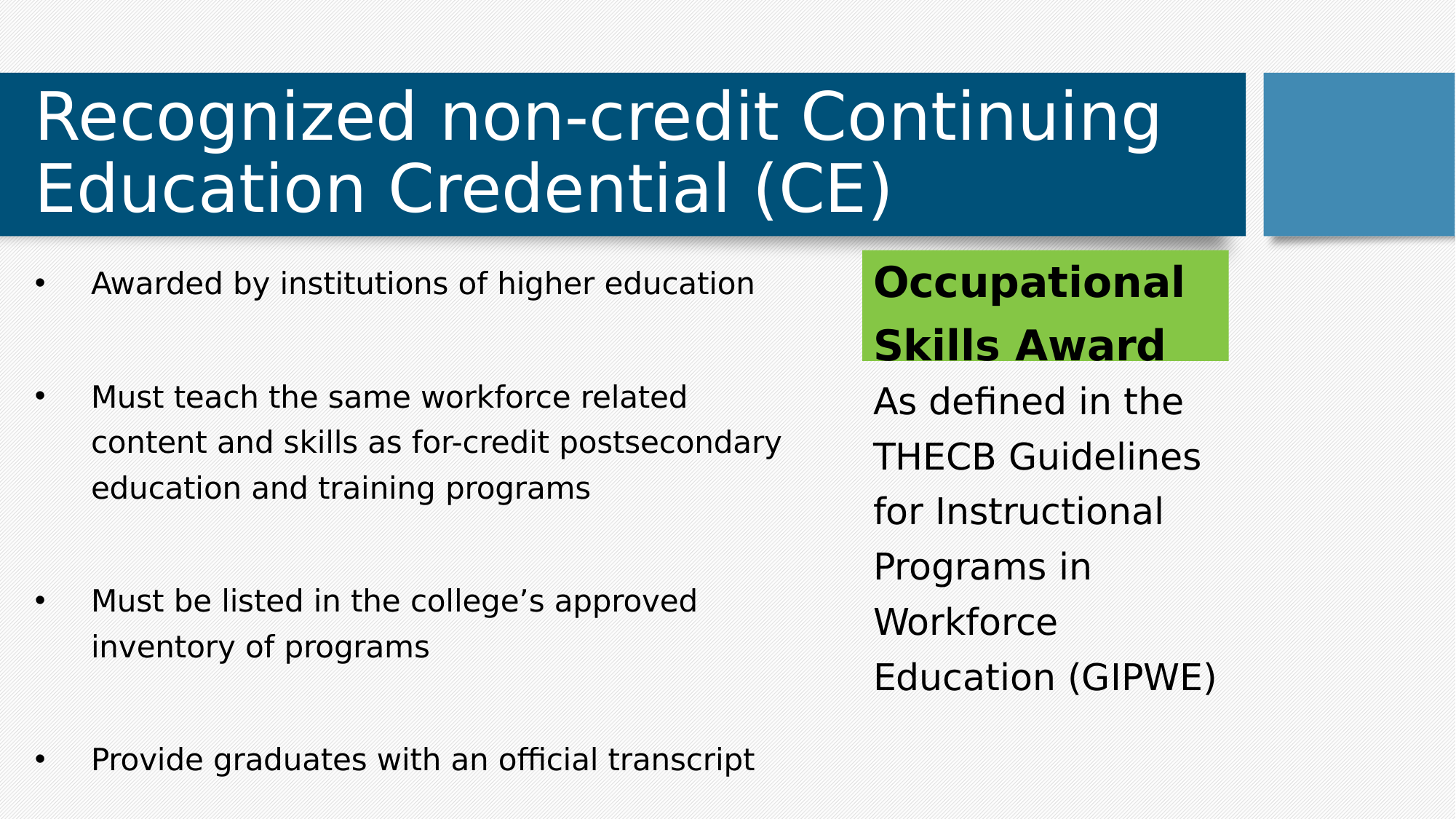

# Recognized non-credit Continuing Education Credential (CE)
Awarded by institutions of higher education

Must teach the same workforce related content and skills as for-credit postsecondary education and training programs

Must be listed in the college’s approved inventory of programs

Provide graduates with an official transcript
Occupational Skills Award
As defined in the THECB Guidelines for Instructional Programs in Workforce Education (GIPWE)